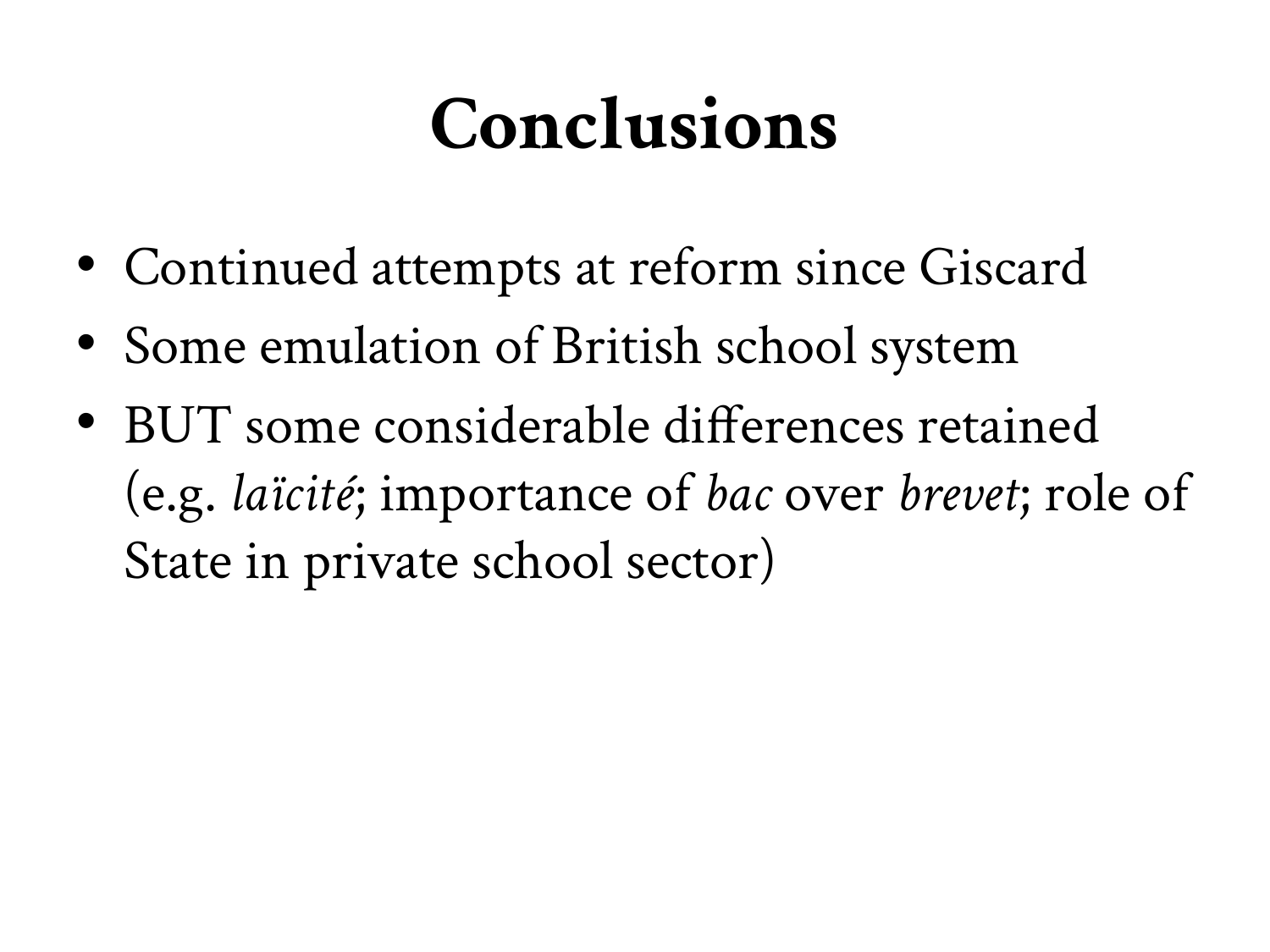

# Conclusions
Continued attempts at reform since Giscard
Some emulation of British school system
BUT some considerable differences retained (e.g. laïcité; importance of bac over brevet; role of State in private school sector)